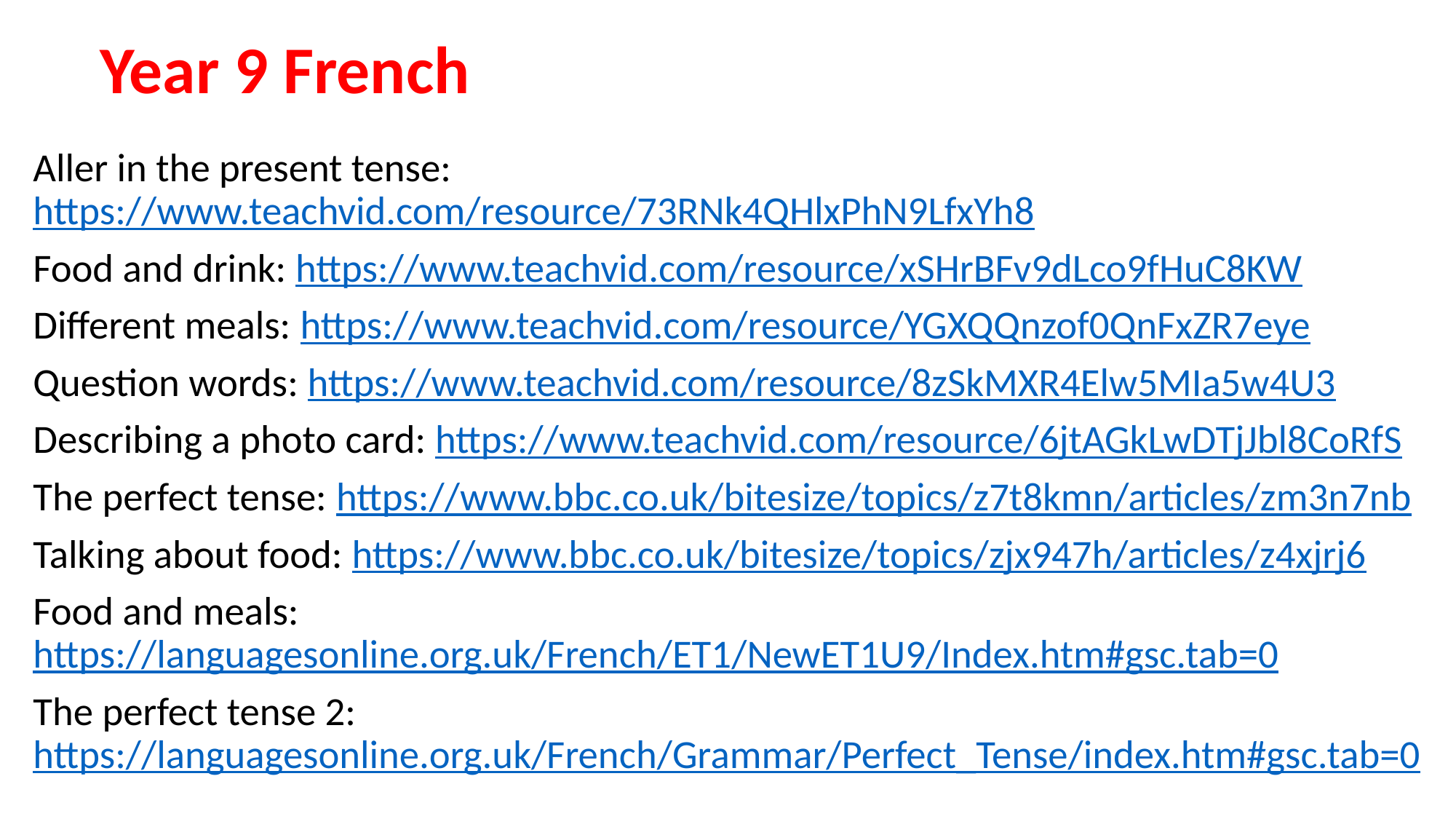

# Year 9 French
Aller in the present tense: https://www.teachvid.com/resource/73RNk4QHlxPhN9LfxYh8
Food and drink: https://www.teachvid.com/resource/xSHrBFv9dLco9fHuC8KW
Different meals: https://www.teachvid.com/resource/YGXQQnzof0QnFxZR7eye
Question words: https://www.teachvid.com/resource/8zSkMXR4Elw5MIa5w4U3
Describing a photo card: https://www.teachvid.com/resource/6jtAGkLwDTjJbl8CoRfS
The perfect tense: https://www.bbc.co.uk/bitesize/topics/z7t8kmn/articles/zm3n7nb
Talking about food: https://www.bbc.co.uk/bitesize/topics/zjx947h/articles/z4xjrj6
Food and meals: https://languagesonline.org.uk/French/ET1/NewET1U9/Index.htm#gsc.tab=0
The perfect tense 2: https://languagesonline.org.uk/French/Grammar/Perfect_Tense/index.htm#gsc.tab=0